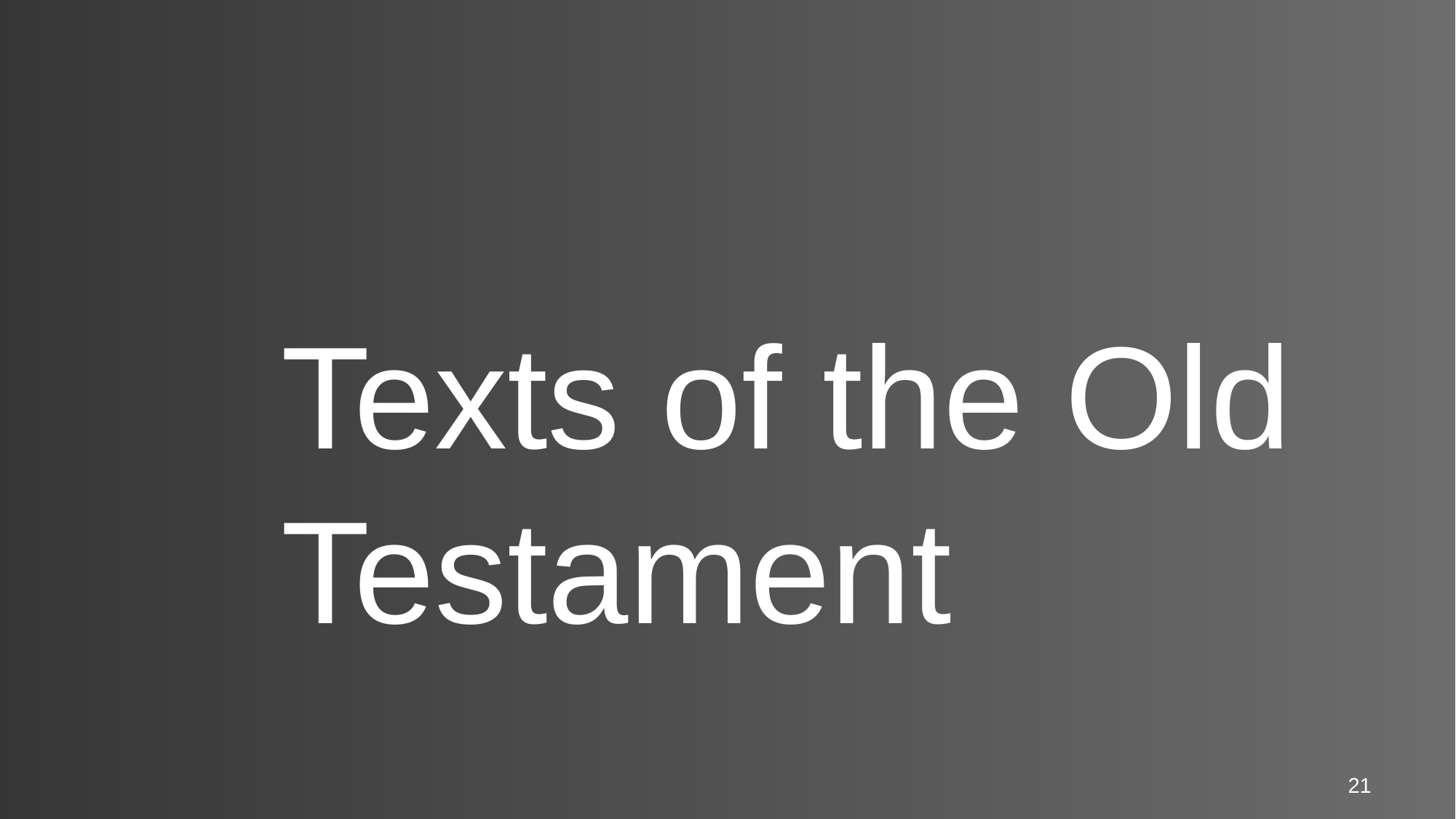

# Texts of the Old Testament
21